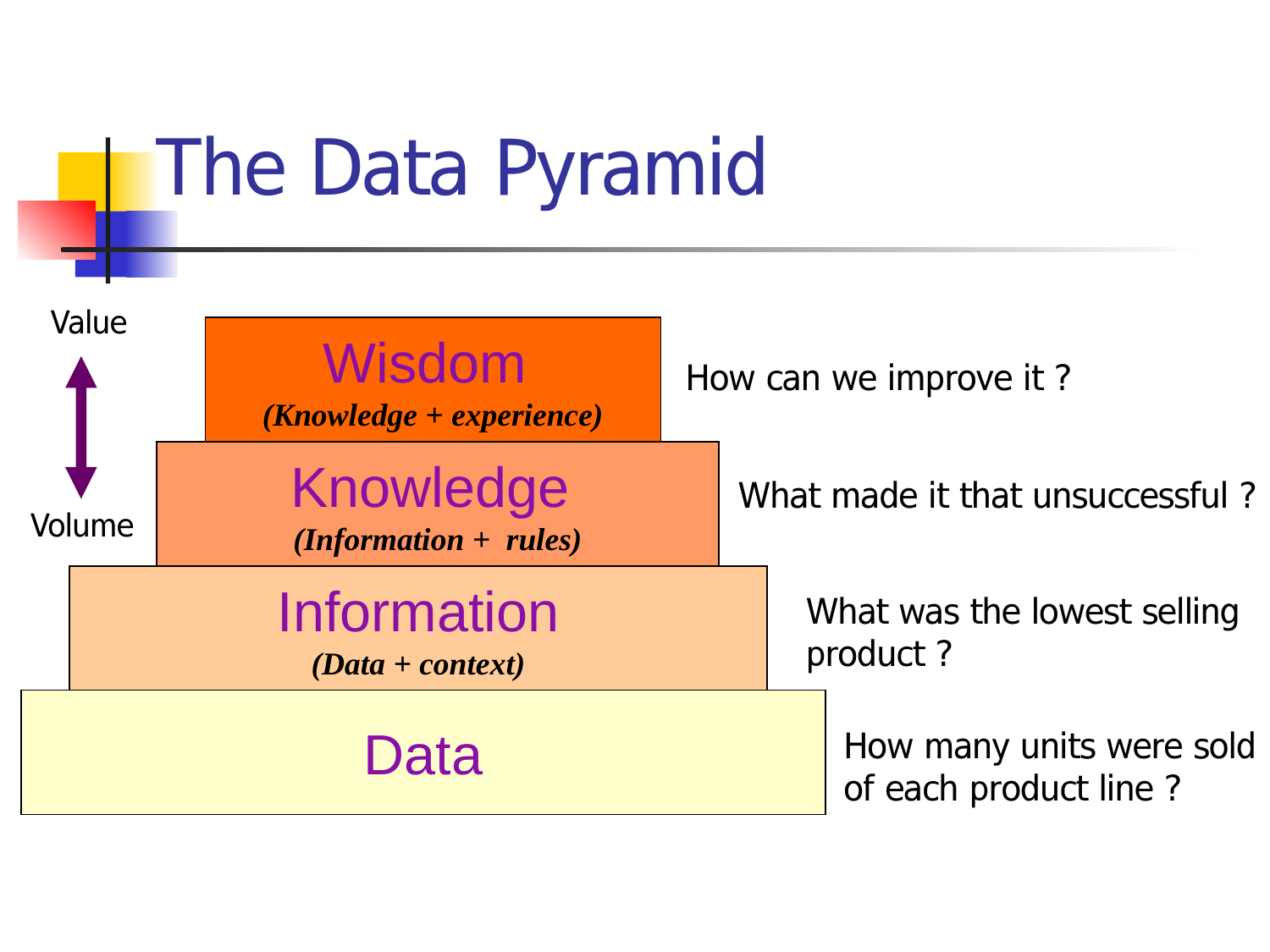

The Data Pyramid
Value
Wisdom
(Knowledge + experience)
Knowledge
(Information +  rules)
Information
(Data + context)
Data
How can we improve it ?

What made it that unsuccessful ?
Volume
What was the lowest selling
product ?
How many units were sold
of each product line ?